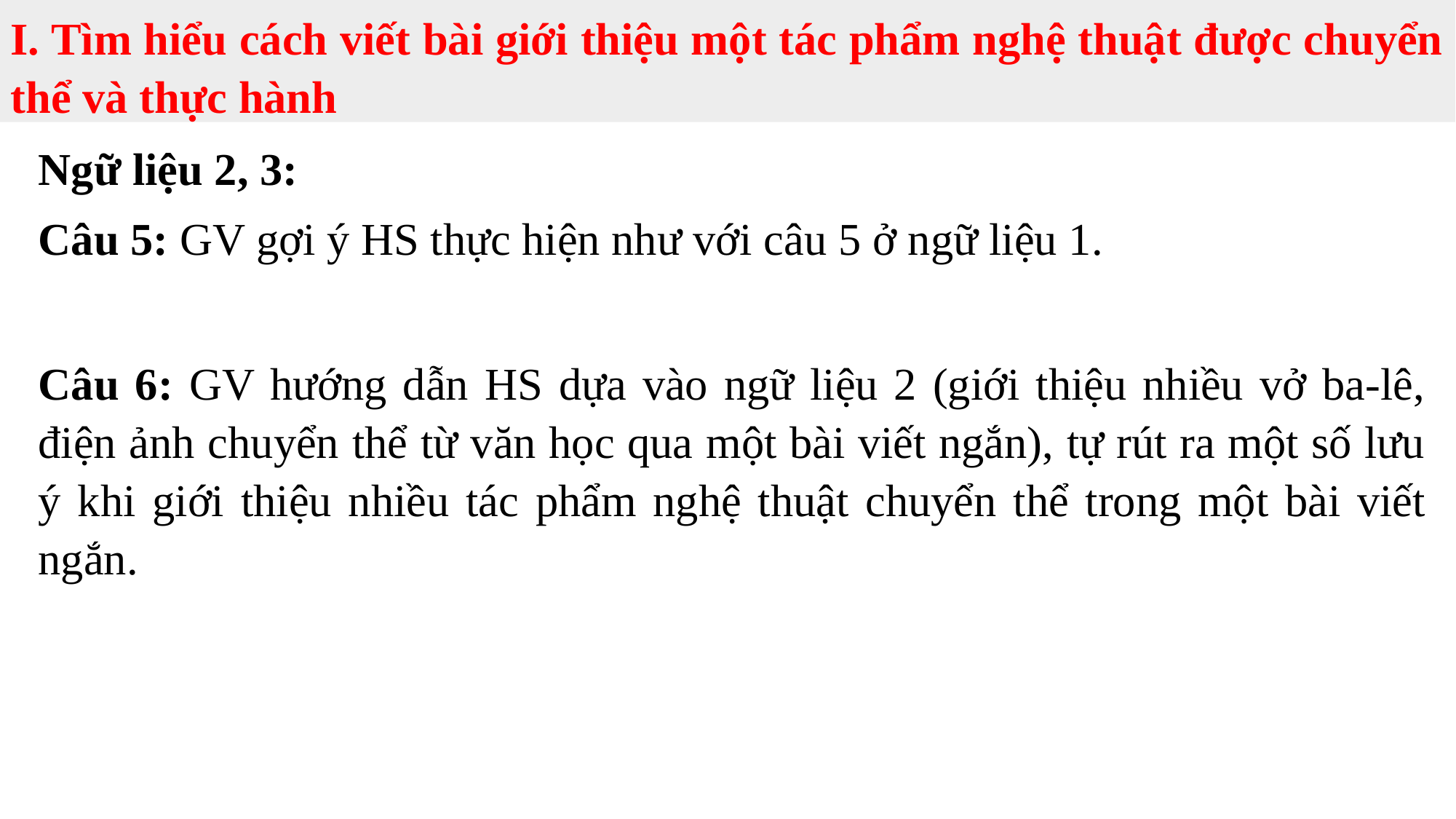

I. Tìm hiểu cách viết bài giới thiệu một tác phẩm nghệ thuật được chuyển thể và thực hành
Ngữ liệu 2, 3:
Câu 5: GV gợi ý HS thực hiện như với câu 5 ở ngữ liệu 1.
Câu 6: GV hướng dẫn HS dựa vào ngữ liệu 2 (giới thiệu nhiều vở ba-lê, điện ảnh chuyển thể từ văn học qua một bài viết ngắn), tự rút ra một số lưu ý khi giới thiệu nhiều tác phẩm nghệ thuật chuyển thể trong một bài viết ngắn.